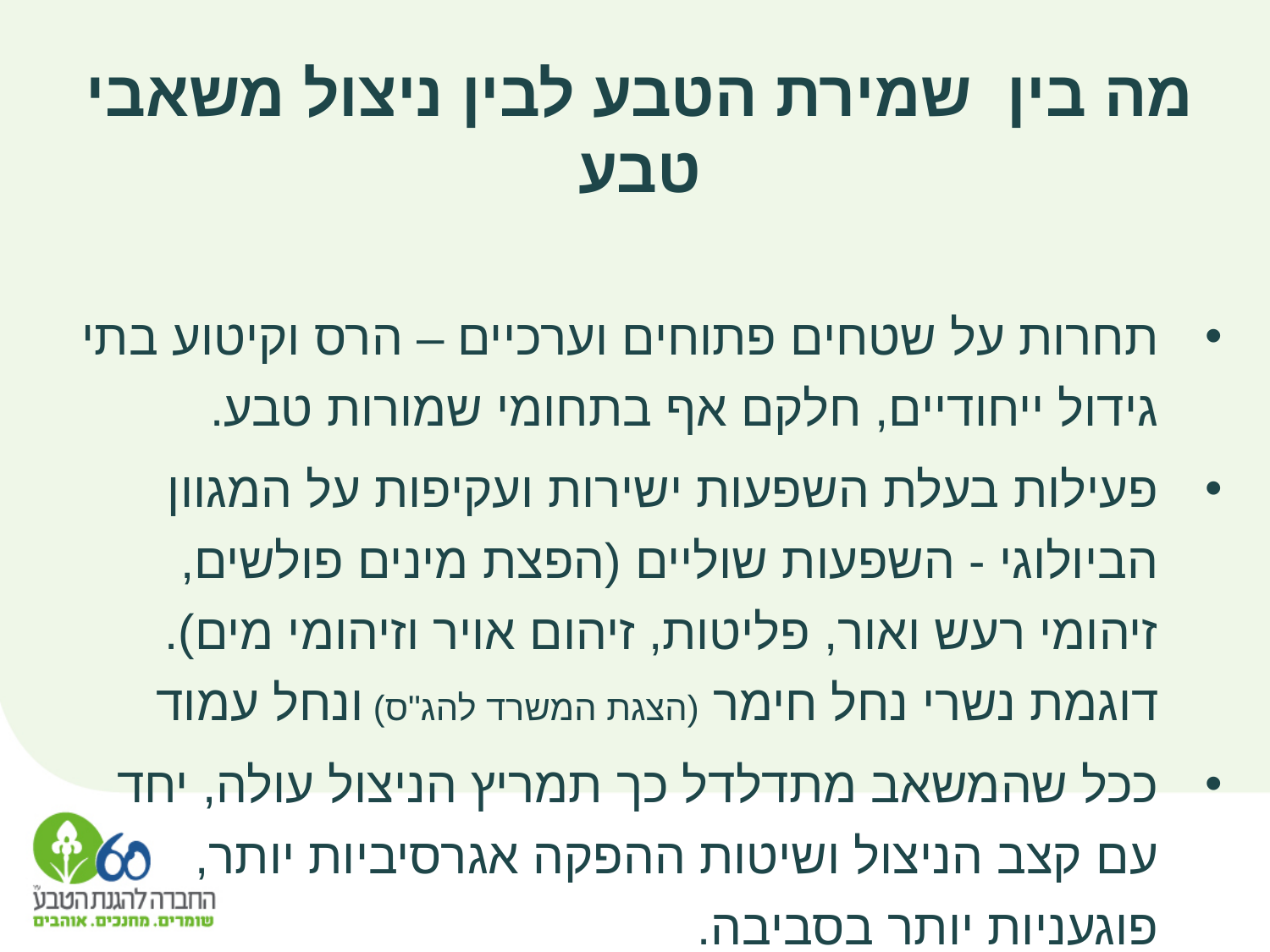

מה בין  שמירת הטבע לבין ניצול משאבי טבע

תחרות על שטחים פתוחים וערכיים – הרס וקיטוע בתי גידול ייחודיים, חלקם אף בתחומי שמורות טבע.
פעילות בעלת השפעות ישירות ועקיפות על המגוון הביולוגי - השפעות שוליים (הפצת מינים פולשים, זיהומי רעש ואור, פליטות, זיהום אויר וזיהומי מים). דוגמת נשרי נחל חימר (הצגת המשרד להג"ס) ונחל עמוד
ככל שהמשאב מתדלדל כך תמריץ הניצול עולה, יחד עם קצב הניצול ושיטות ההפקה אגרסיביות יותר, פוגעניות יותר בסביבה.